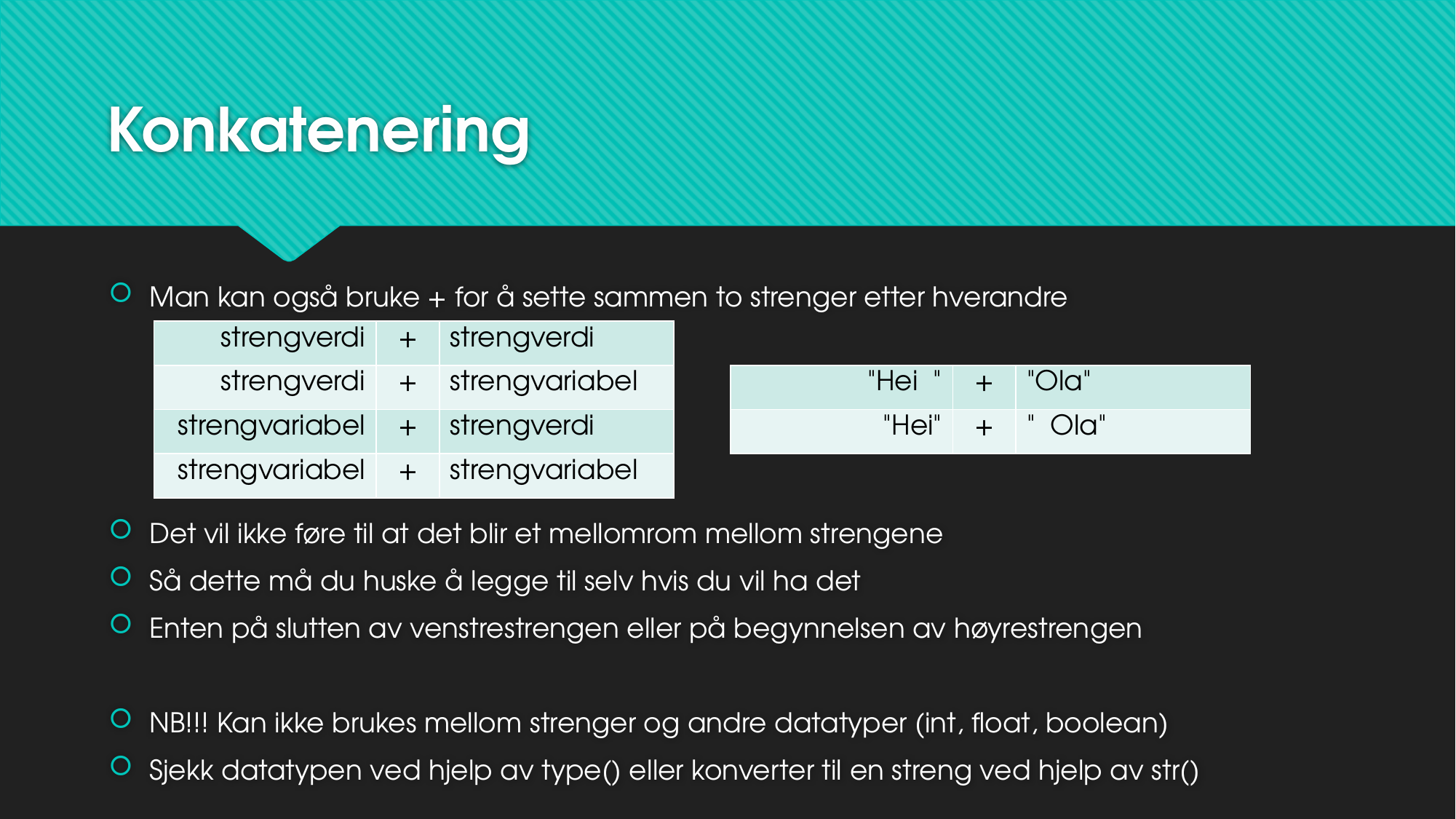

# Konkatenering
Man kan også bruke + for å sette sammen to strenger etter hverandre

Det vil ikke føre til at det blir et mellomrom mellom strengene
Så dette må du huske å legge til selv hvis du vil ha det
Enten på slutten av venstrestrengen eller på begynnelsen av høyrestrengen

NB!!! Kan ikke brukes mellom strenger og andre datatyper (int, float, boolean)
Sjekk datatypen ved hjelp av type() eller konverter til en streng ved hjelp av str()
| strengverdi | + | strengverdi |
| --- | --- | --- |
| strengverdi | + | strengvariabel |
| strengvariabel | + | strengverdi |
| strengvariabel | + | strengvariabel |
| "Hei " | + | "Ola" |
| --- | --- | --- |
| "Hei" | + | " Ola" |